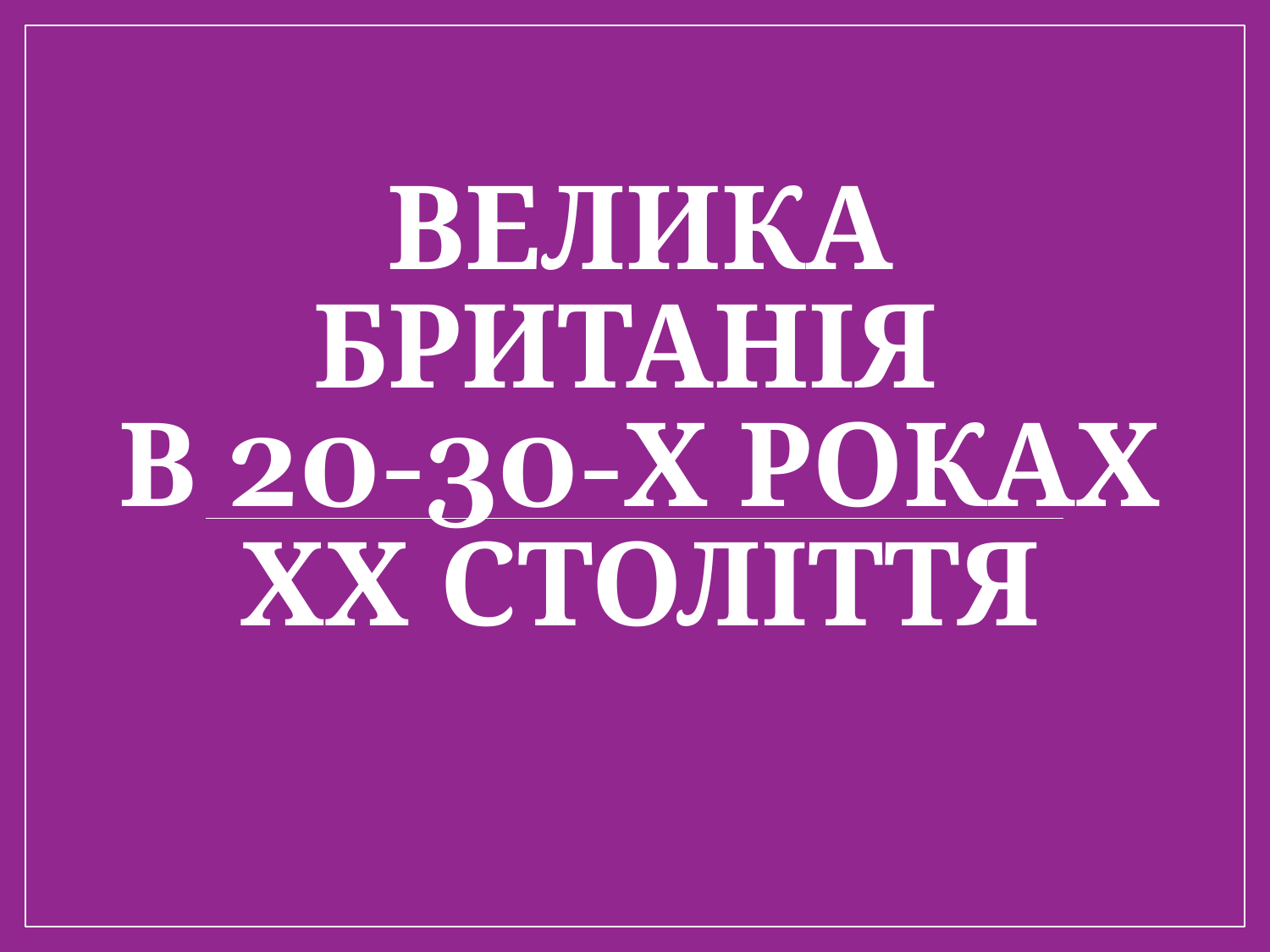

# ВЕЛИКА БРИТАНІЯ В 20-30-Х РОКАХ ХХ СТОЛІТТЯ